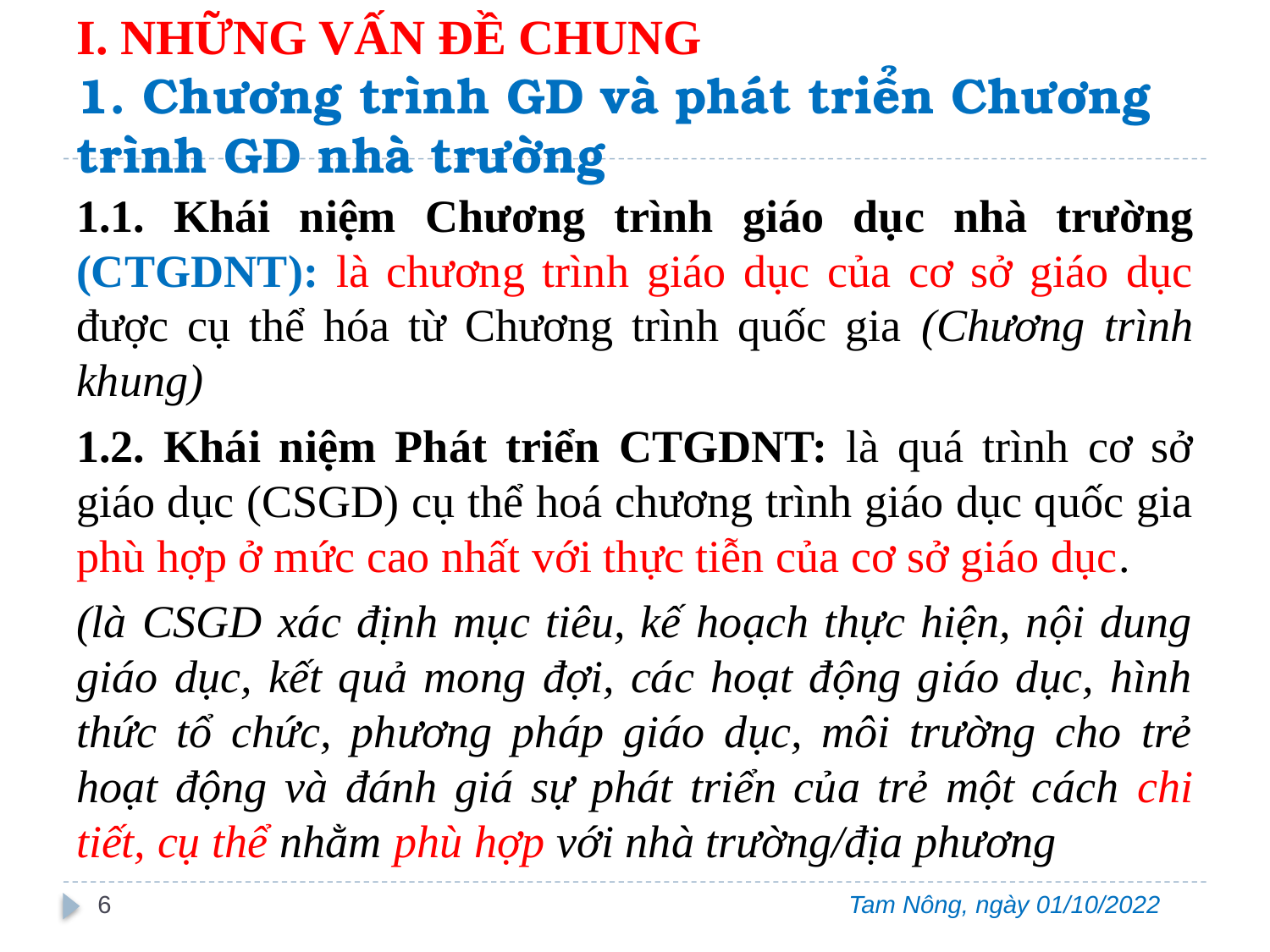

# I. NHỮNG VẤN ĐỀ CHUNG 1. Chương trình GD và phát triển Chương trình GD nhà trường
1.1. Khái niệm Chương trình giáo dục nhà trường (CTGDNT): là chương trình giáo dục của cơ sở giáo dục được cụ thể hóa từ Chương trình quốc gia (Chương trình khung)
1.2. Khái niệm Phát triển CTGDNT: là quá trình cơ sở giáo dục (CSGD) cụ thể hoá chương trình giáo dục quốc gia phù hợp ở mức cao nhất với thực tiễn của cơ sở giáo dục.
(là CSGD xác định mục tiêu, kế hoạch thực hiện, nội dung giáo dục, kết quả mong đợi, các hoạt động giáo dục, hình thức tổ chức, phương pháp giáo dục, môi trường cho trẻ hoạt động và đánh giá sự phát triển của trẻ một cách chi tiết, cụ thể nhằm phù hợp với nhà trường/địa phương
6
Tam Nông, ngày 01/10/2022